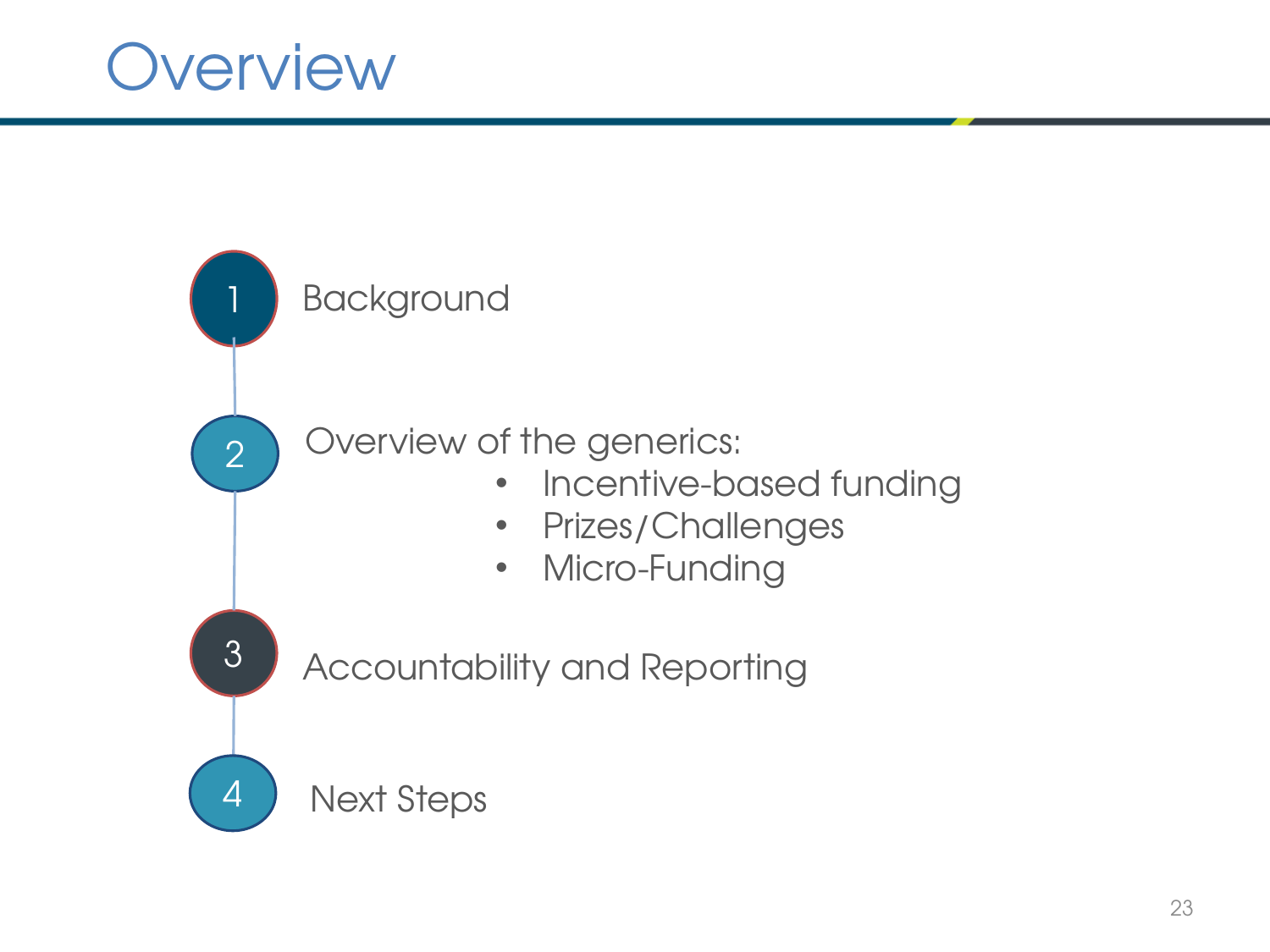

Overview
1
Background
Overview of the generics:
Incentive-based funding
Prizes/Challenges
Micro-Funding
2
3
Accountability and Reporting
4
Next Steps
23